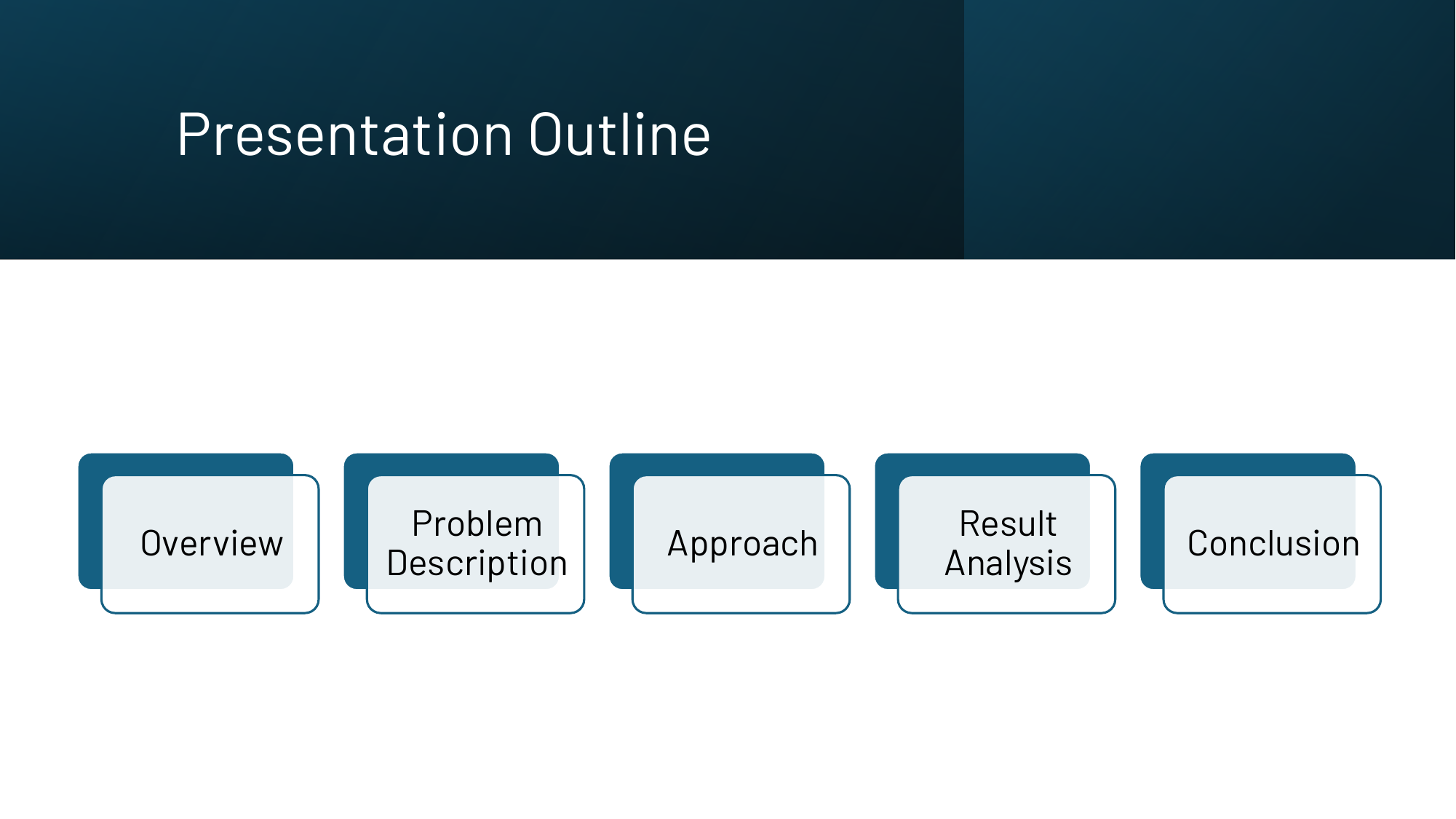

# Presentation Outline
Overview
Problem Description
Approach
Result Analysis
Conclusion
2